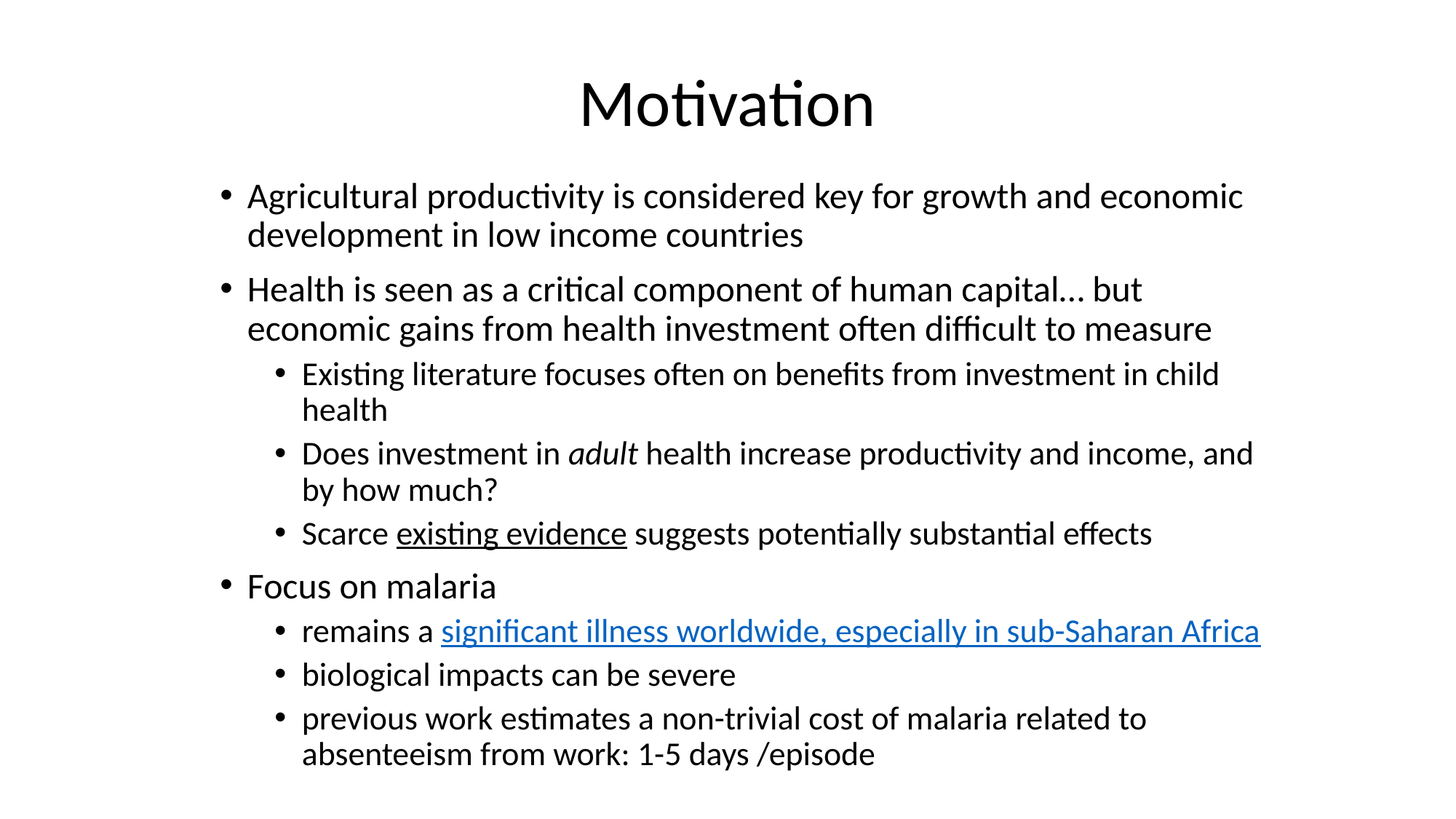

# Motivation
Agricultural productivity is considered key for growth and economic development in low income countries
Health is seen as a critical component of human capital… but economic gains from health investment often difficult to measure
Existing literature focuses often on benefits from investment in child health
Does investment in adult health increase productivity and income, and by how much?
Scarce existing evidence suggests potentially substantial effects
Focus on malaria
remains a significant illness worldwide, especially in sub-Saharan Africa
biological impacts can be severe
previous work estimates a non-trivial cost of malaria related to absenteeism from work: 1-5 days /episode